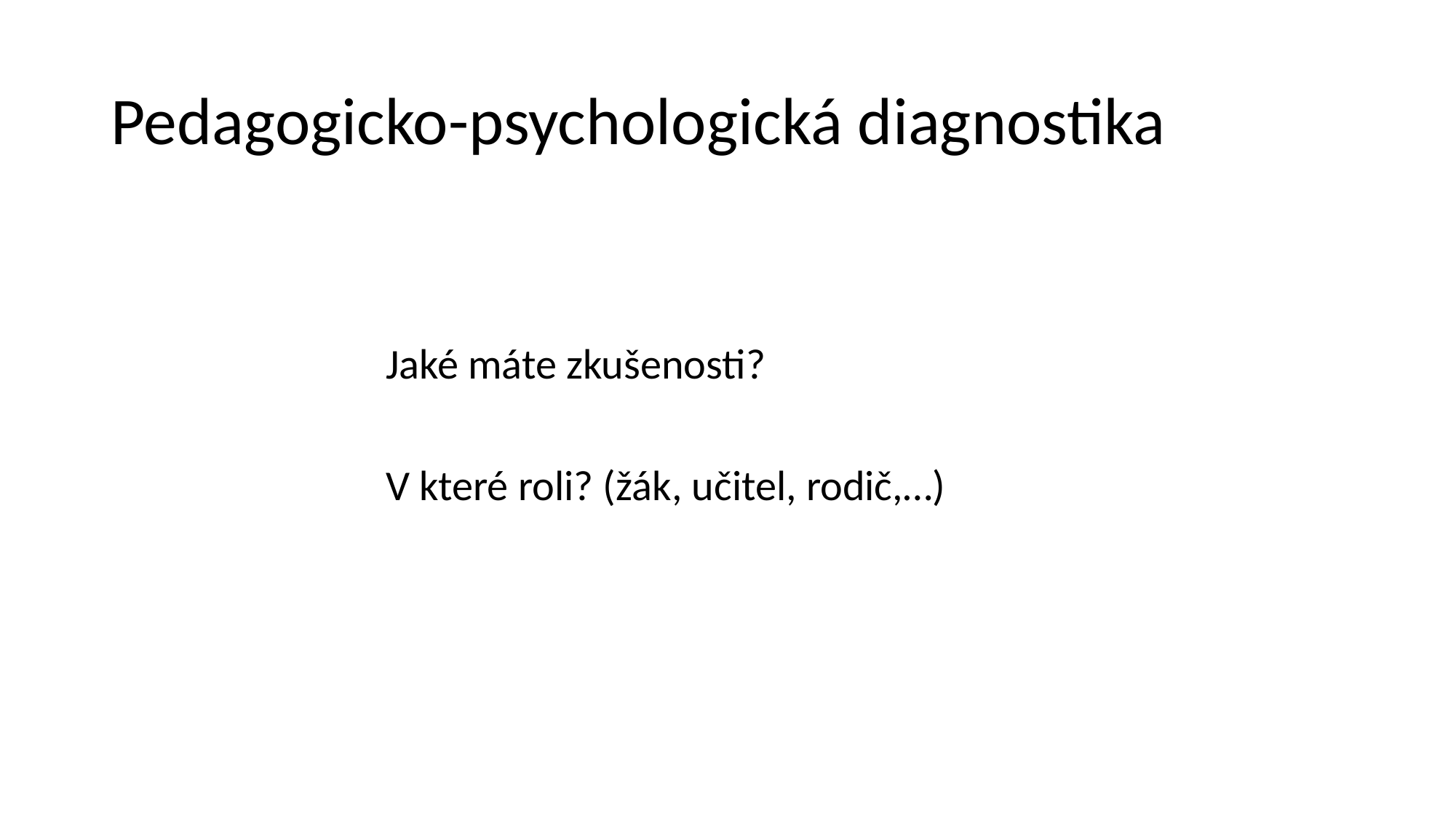

# Pedagogicko-psychologická diagnostika
Jaké máte zkušenosti?

V které roli? (žák, učitel, rodič,…)